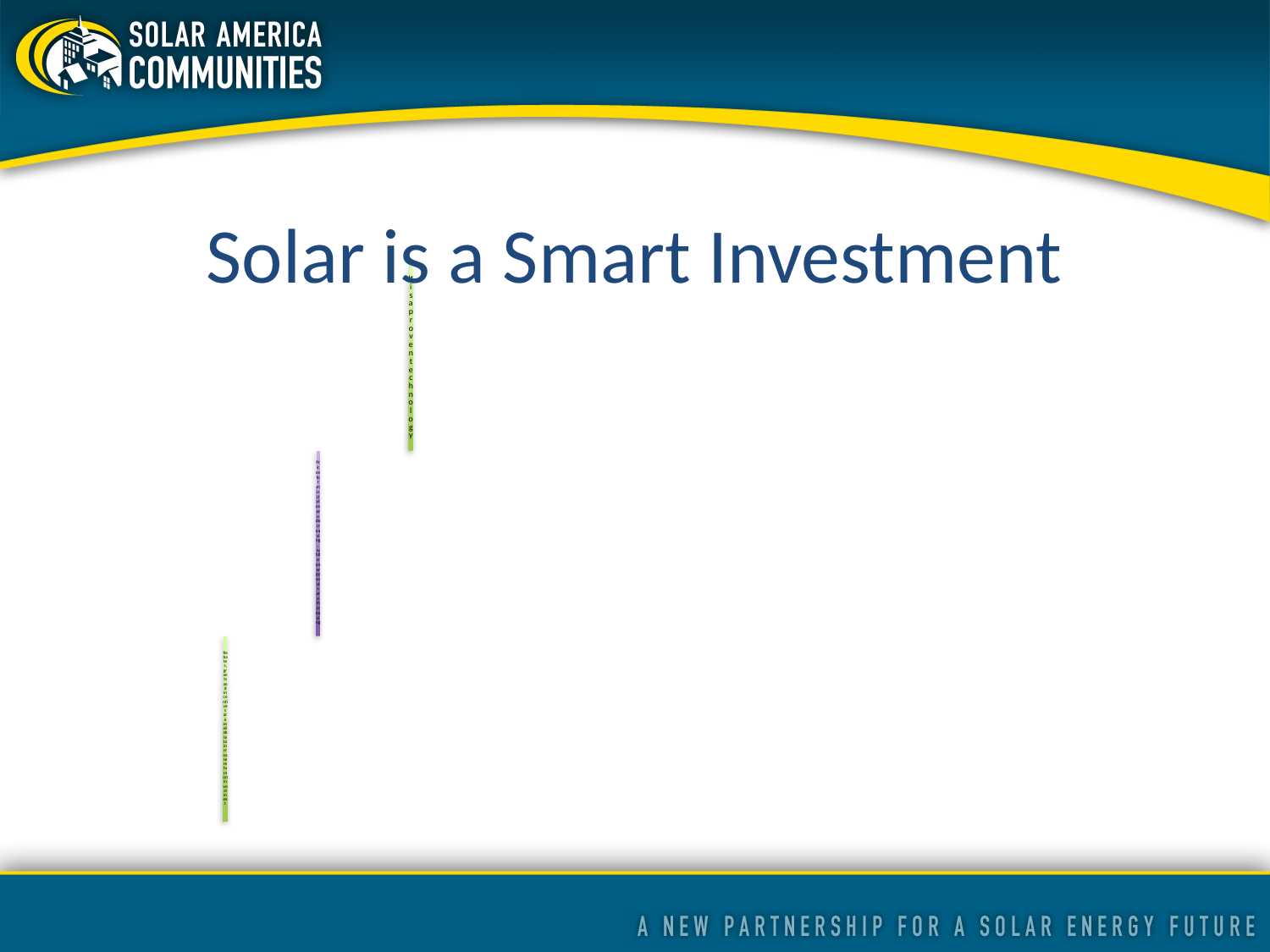

Solar is a Smart Investment
It is a proven technology
Prices for modules are decreasing, while energy costs are increasing
Rebates, grants and incentives are available to increase return on investment